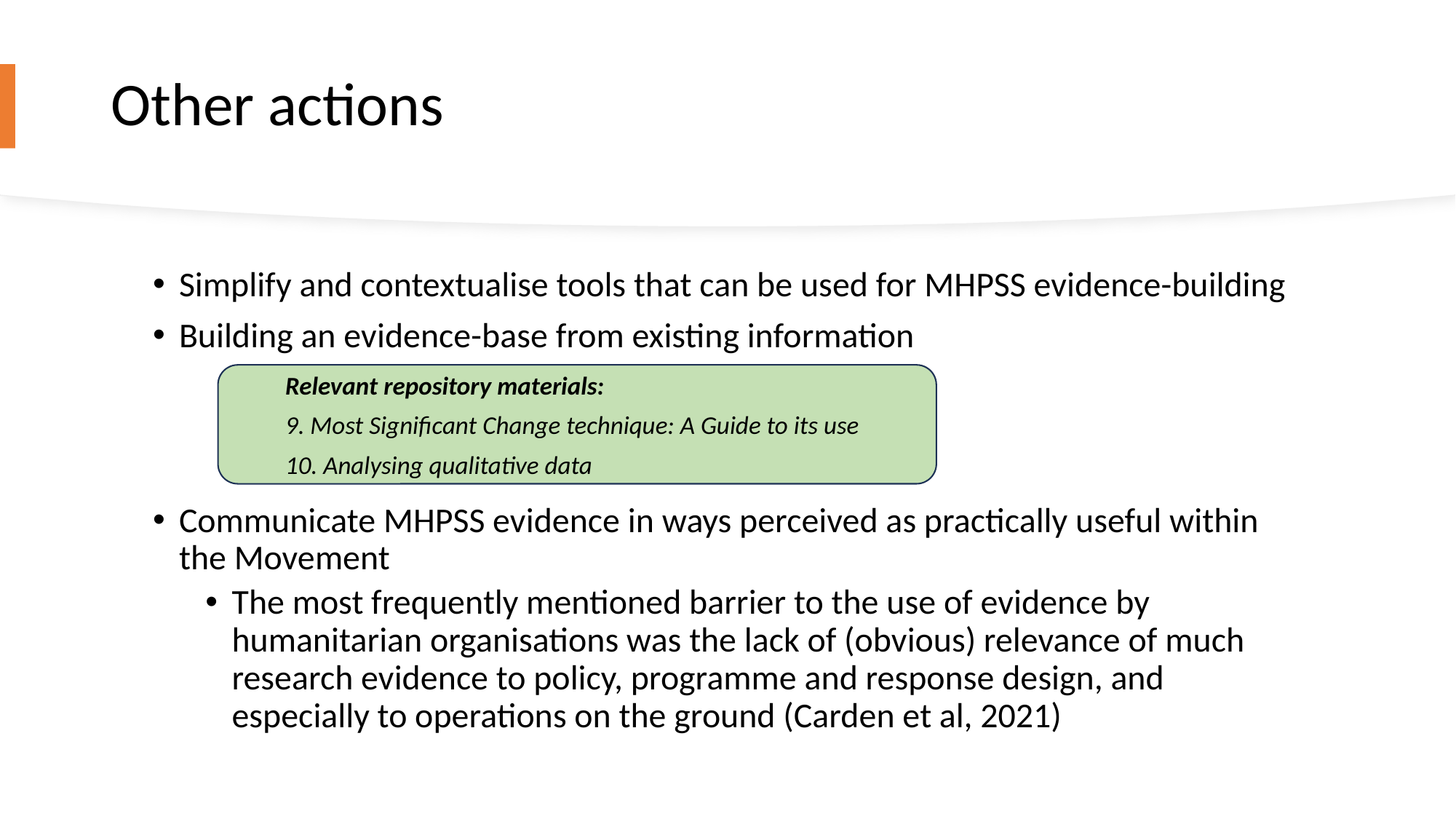

# Other actions

Simplify and contextualise tools that can be used for MHPSS evidence-building
Building an evidence-base from existing information

Communicate MHPSS evidence in ways perceived as practically useful within the Movement
The most frequently mentioned barrier to the use of evidence by humanitarian organisations was the lack of (obvious) relevance of much research evidence to policy, programme and response design, and especially to operations on the ground (Carden et al, 2021)
Relevant repository materials:
9. Most Significant Change technique: A Guide to its use
10. Analysing qualitative data